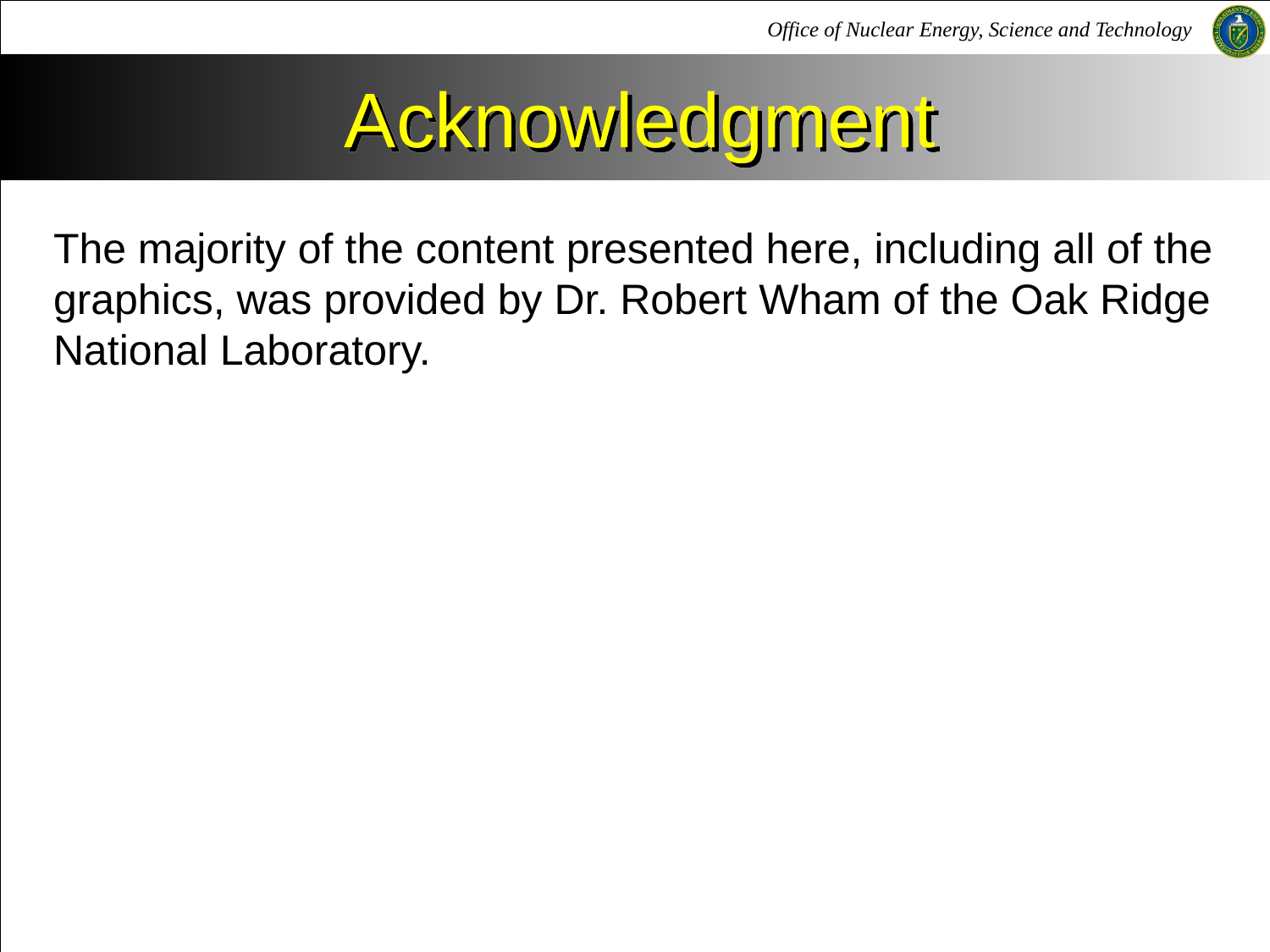

# Acknowledgment
The majority of the content presented here, including all of the graphics, was provided by Dr. Robert Wham of the Oak Ridge National Laboratory.